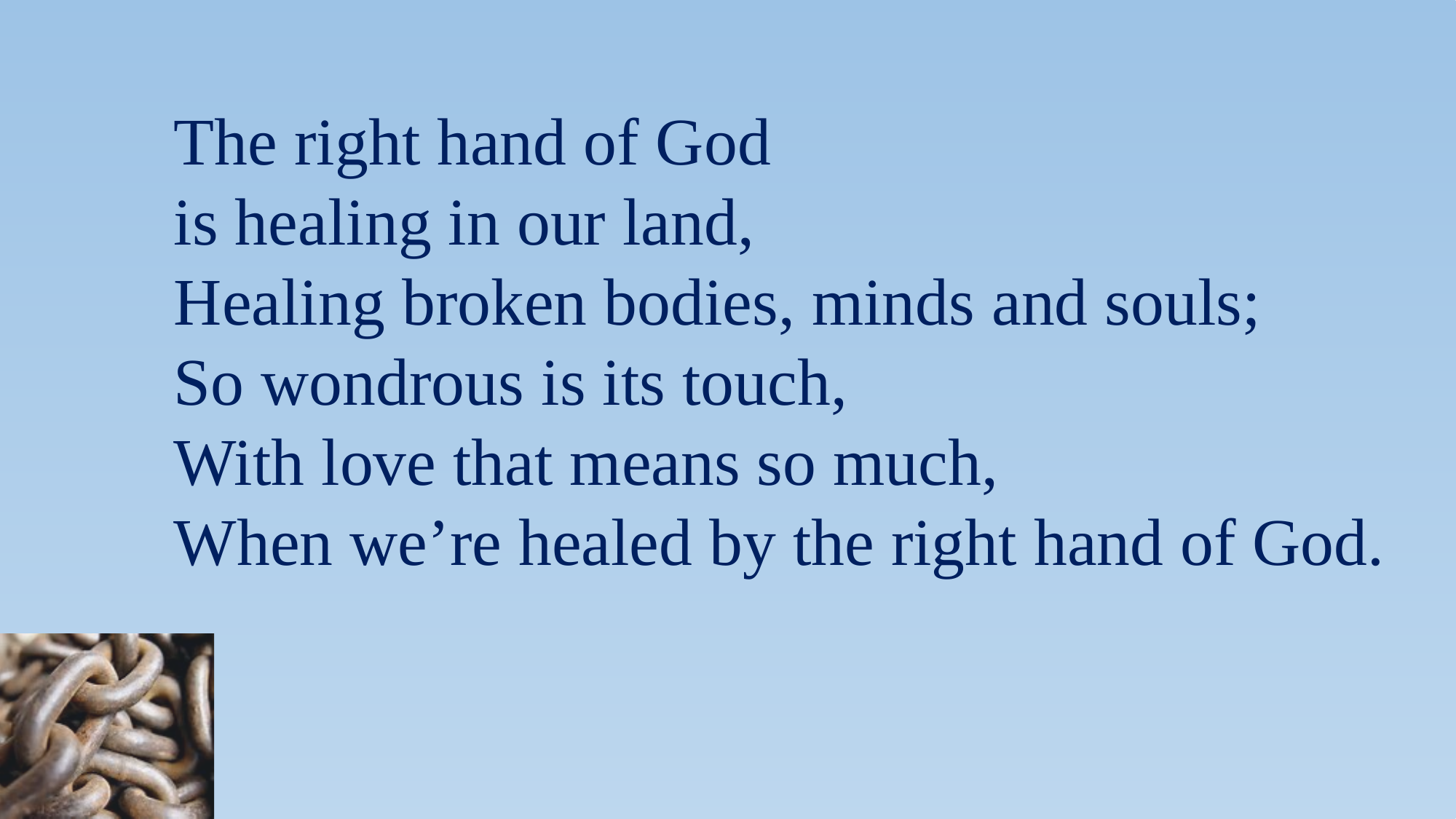

The right hand of God
	is healing in our land,
	Healing broken bodies, minds and souls;
	So wondrous is its touch,
	With love that means so much,
	When we’re healed by the right hand of God.